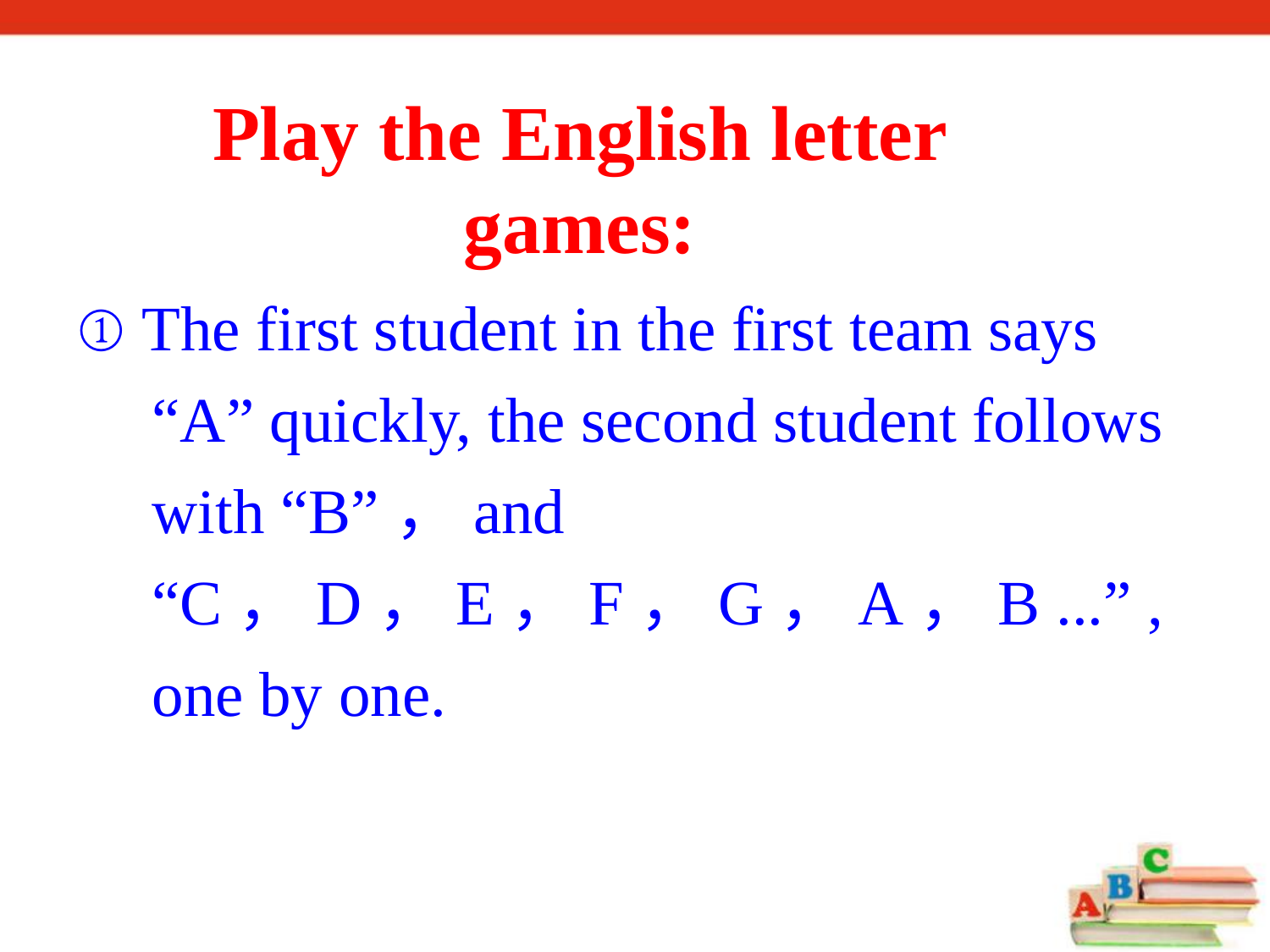

Play the English letter games:
① The first student in the first team says “A” quickly, the second student follows with “B”，and “C，D，E，F，G，A，B ...” , one by one.